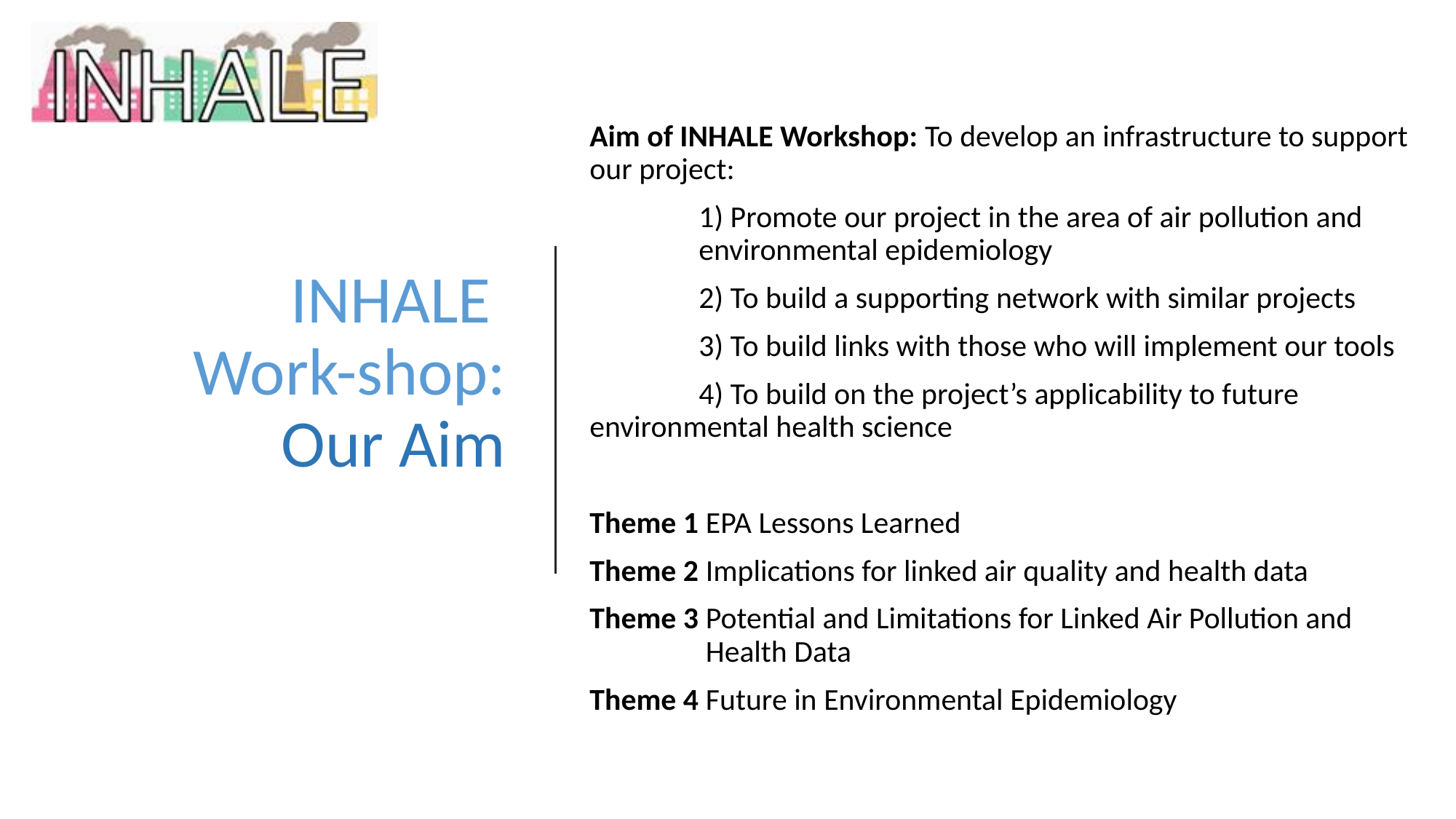

Aim of INHALE Workshop: To develop an infrastructure to support our project:
	1) Promote our project in the area of air pollution and 	environmental epidemiology
	2) To build a supporting network with similar projects
  	3) To build links with those who will implement our tools
	4) To build on the project’s applicability to future 	environmental health science

Theme 1 EPA Lessons Learned
Theme 2 Implications for linked air quality and health data
Theme 3 Potential and Limitations for Linked Air Pollution and 	 Health Data
Theme 4 Future in Environmental Epidemiology

# INHALE Work-shop: Our Aim